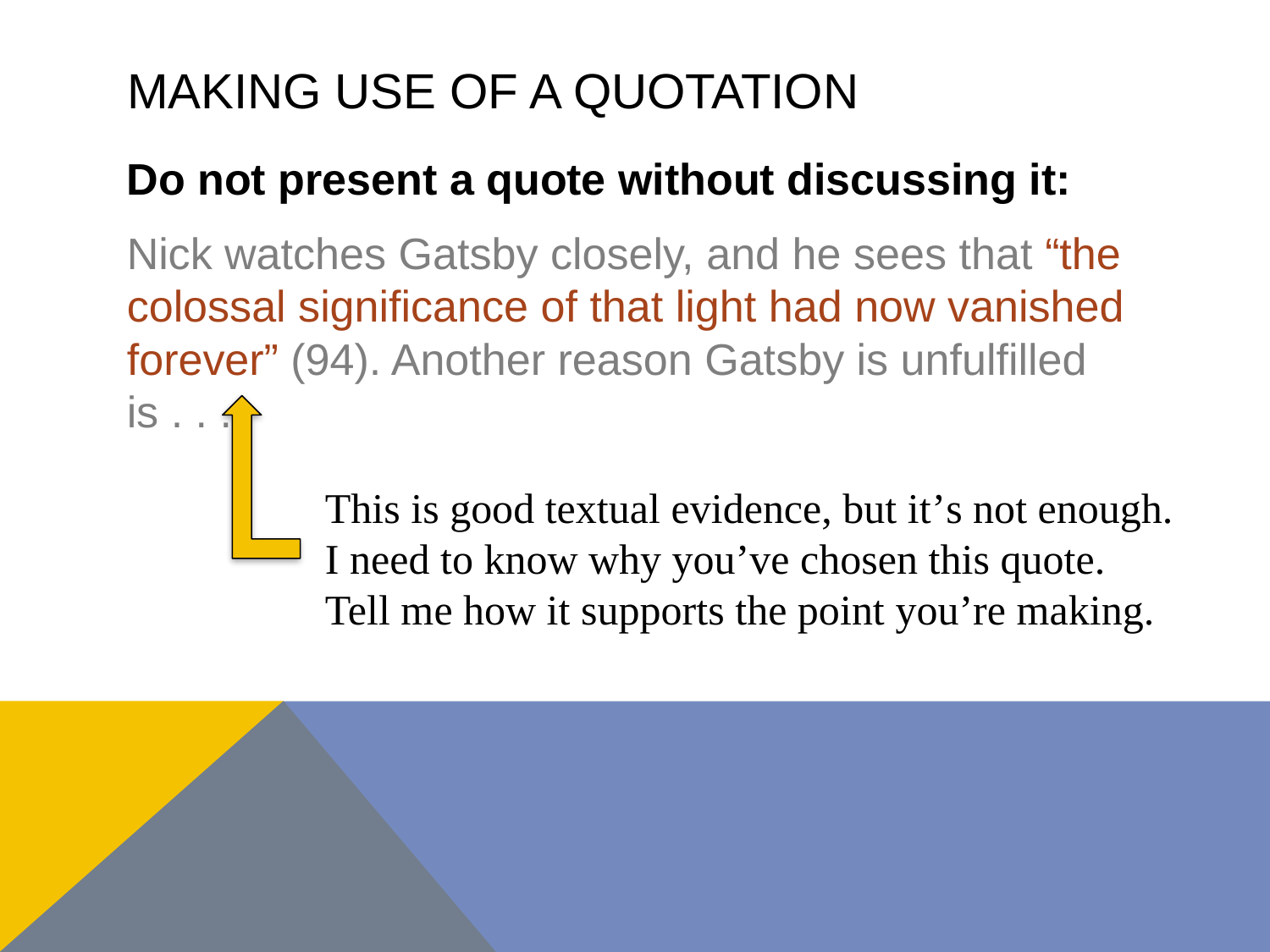

# Making use of a quotation
Do not present a quote without discussing it:

Nick watches Gatsby closely, and he sees that “the colossal significance of that light had now vanished forever” (94). Another reason Gatsby is unfulfilled is . . .

This is good textual evidence, but it’s not enough. I need to know why you’ve chosen this quote. Tell me how it supports the point you’re making.